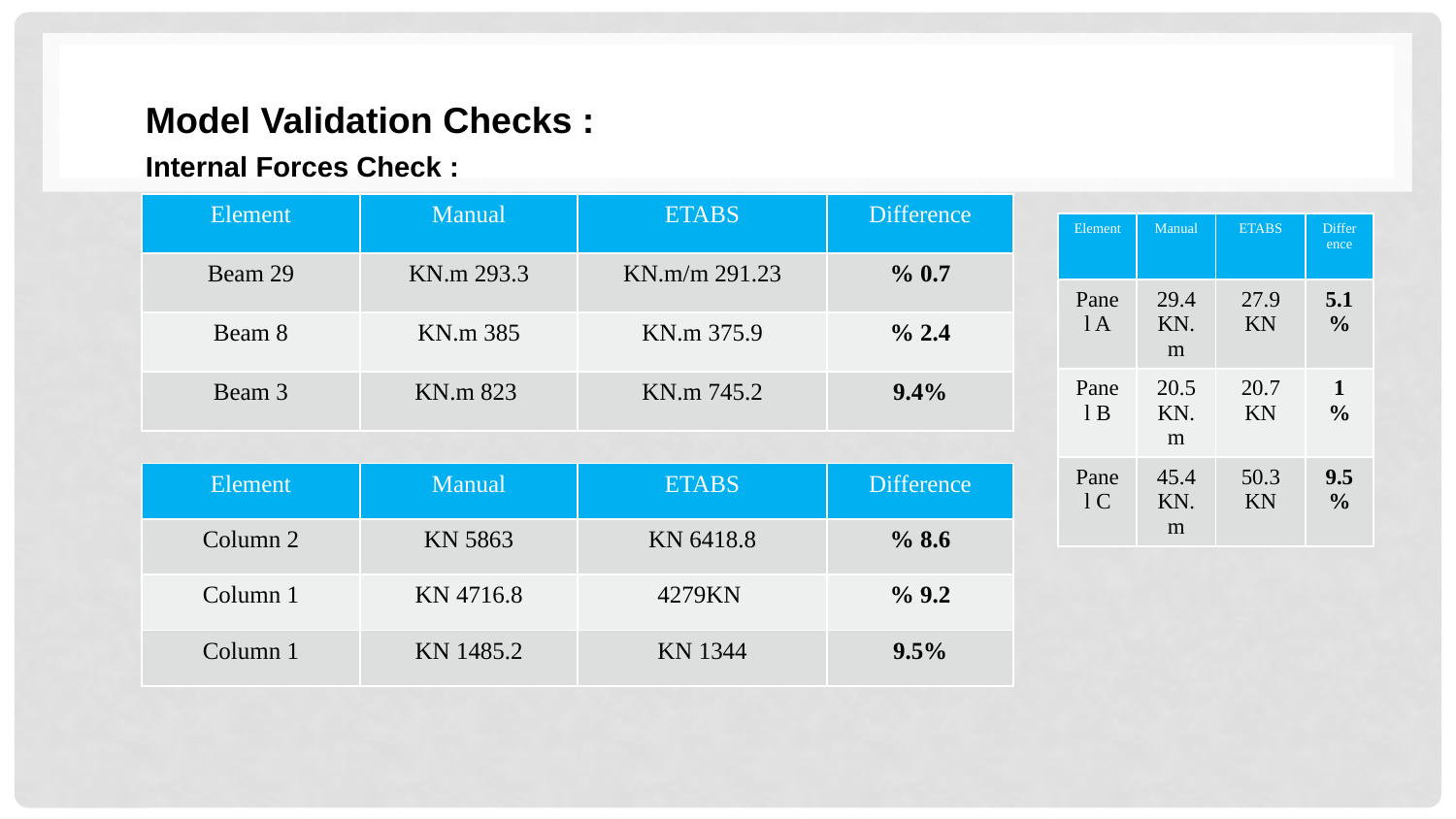

Model Validation Checks :
Internal Forces Check :
| Element | Manual | ETABS | Difference |
| --- | --- | --- | --- |
| Beam 29 | 293.3 KN.m | 291.23 KN.m/m | 0.7 % |
| Beam 8 | 385 KN.m | 375.9 KN.m | 2.4 % |
| Beam 3 | 823 KN.m | 745.2 KN.m | 9.4% |
| Element | Manual | ETABS | Difference |
| --- | --- | --- | --- |
| Panel A | 29.4 KN.m | 27.9 KN | 5.1% |
| Panel B | 20.5KN.m | 20.7 KN | 1 % |
| Panel C | 45.4 KN.m | 50.3 KN | 9.5% |
| Element | Manual | ETABS | Difference |
| --- | --- | --- | --- |
| Column 2 | 5863 KN | 6418.8 KN | 8.6 % |
| Column 1 | 4716.8 KN | 4279KN | 9.2 % |
| Column 1 | 1485.2 KN | 1344 KN | 9.5% |